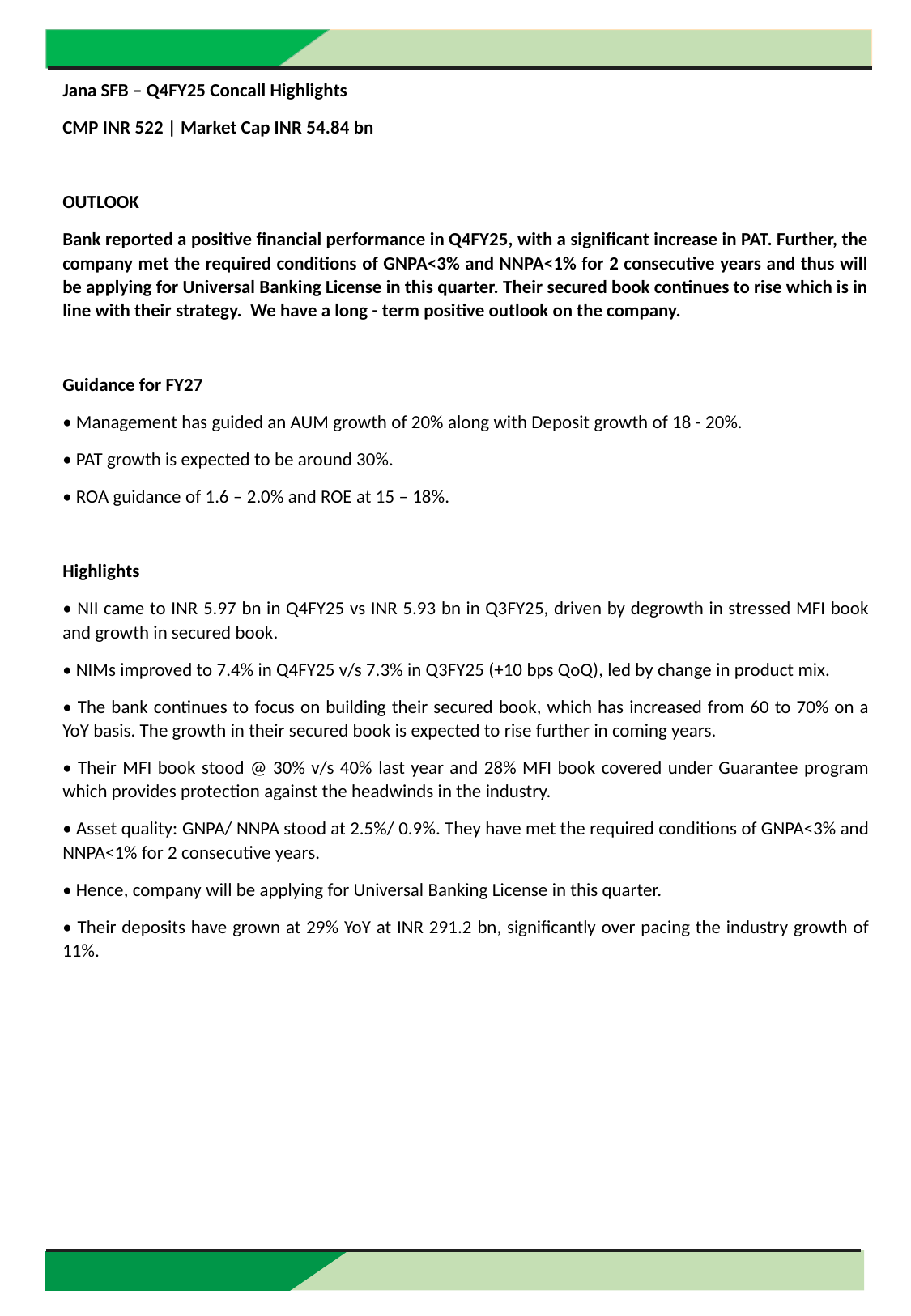

Jana SFB – Q4FY25 Concall Highlights
CMP INR 522 | Market Cap INR 54.84 bn

OUTLOOK
Bank reported a positive financial performance in Q4FY25, with a significant increase in PAT. Further, the company met the required conditions of GNPA<3% and NNPA<1% for 2 consecutive years and thus will be applying for Universal Banking License in this quarter. Their secured book continues to rise which is in line with their strategy.  We have a long - term positive outlook on the company.

Guidance for FY27
• Management has guided an AUM growth of 20% along with Deposit growth of 18 - 20%.
• PAT growth is expected to be around 30%.
• ROA guidance of 1.6 – 2.0% and ROE at 15 – 18%.

Highlights
• NII came to INR 5.97 bn in Q4FY25 vs INR 5.93 bn in Q3FY25, driven by degrowth in stressed MFI book and growth in secured book.
• NIMs improved to 7.4% in Q4FY25 v/s 7.3% in Q3FY25 (+10 bps QoQ), led by change in product mix.
• The bank continues to focus on building their secured book, which has increased from 60 to 70% on a YoY basis. The growth in their secured book is expected to rise further in coming years.
• Their MFI book stood @ 30% v/s 40% last year and 28% MFI book covered under Guarantee program which provides protection against the headwinds in the industry.
• Asset quality: GNPA/ NNPA stood at 2.5%/ 0.9%. They have met the required conditions of GNPA<3% and NNPA<1% for 2 consecutive years.
• Hence, company will be applying for Universal Banking License in this quarter.
• Their deposits have grown at 29% YoY at INR 291.2 bn, significantly over pacing the industry growth of 11%.